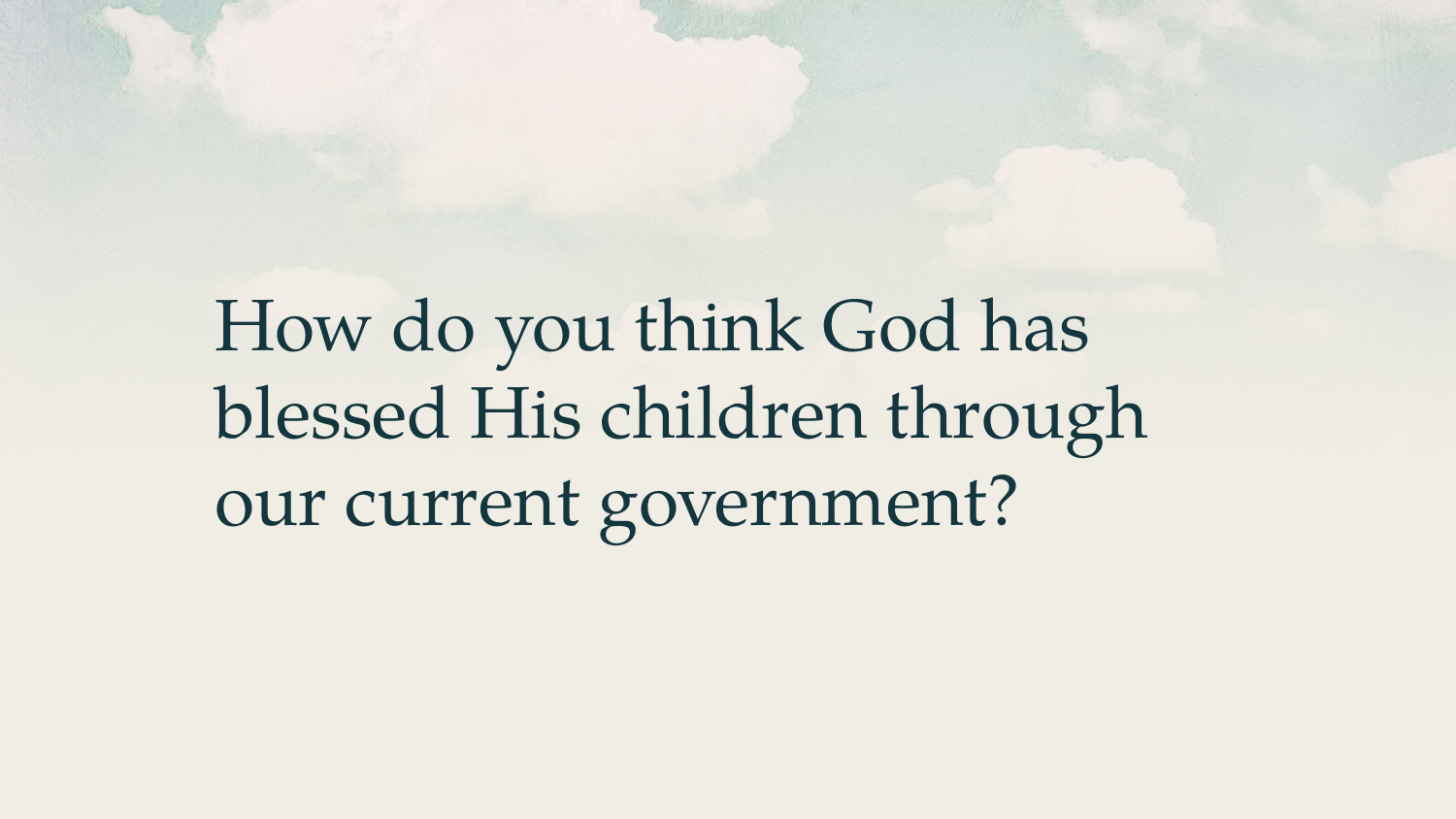

How do you think God has blessed His children through our current government?